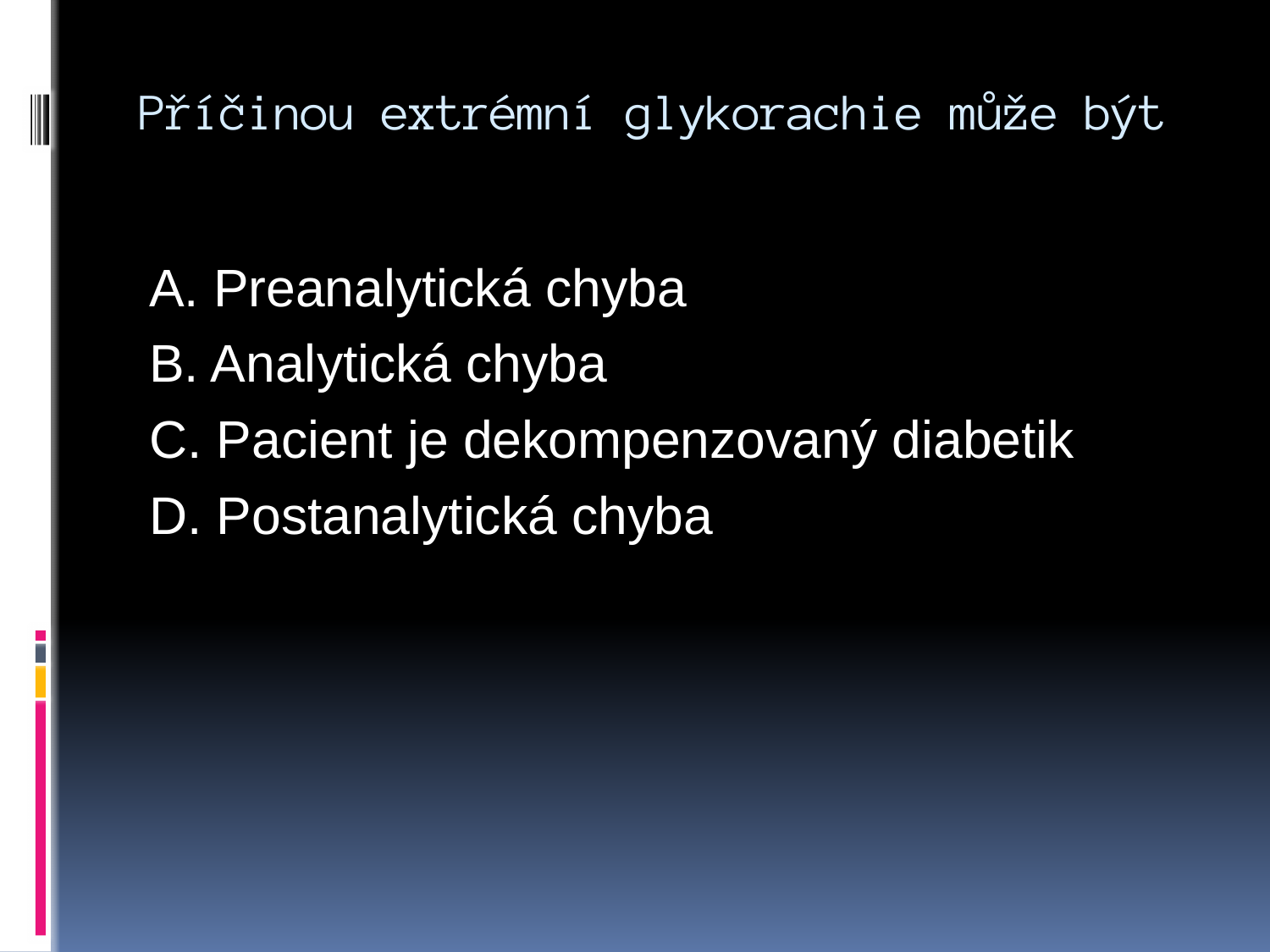

# Příčinou extrémní glykorachie může být
A. Preanalytická chyba
B. Analytická chyba
C. Pacient je dekompenzovaný diabetik
D. Postanalytická chyba